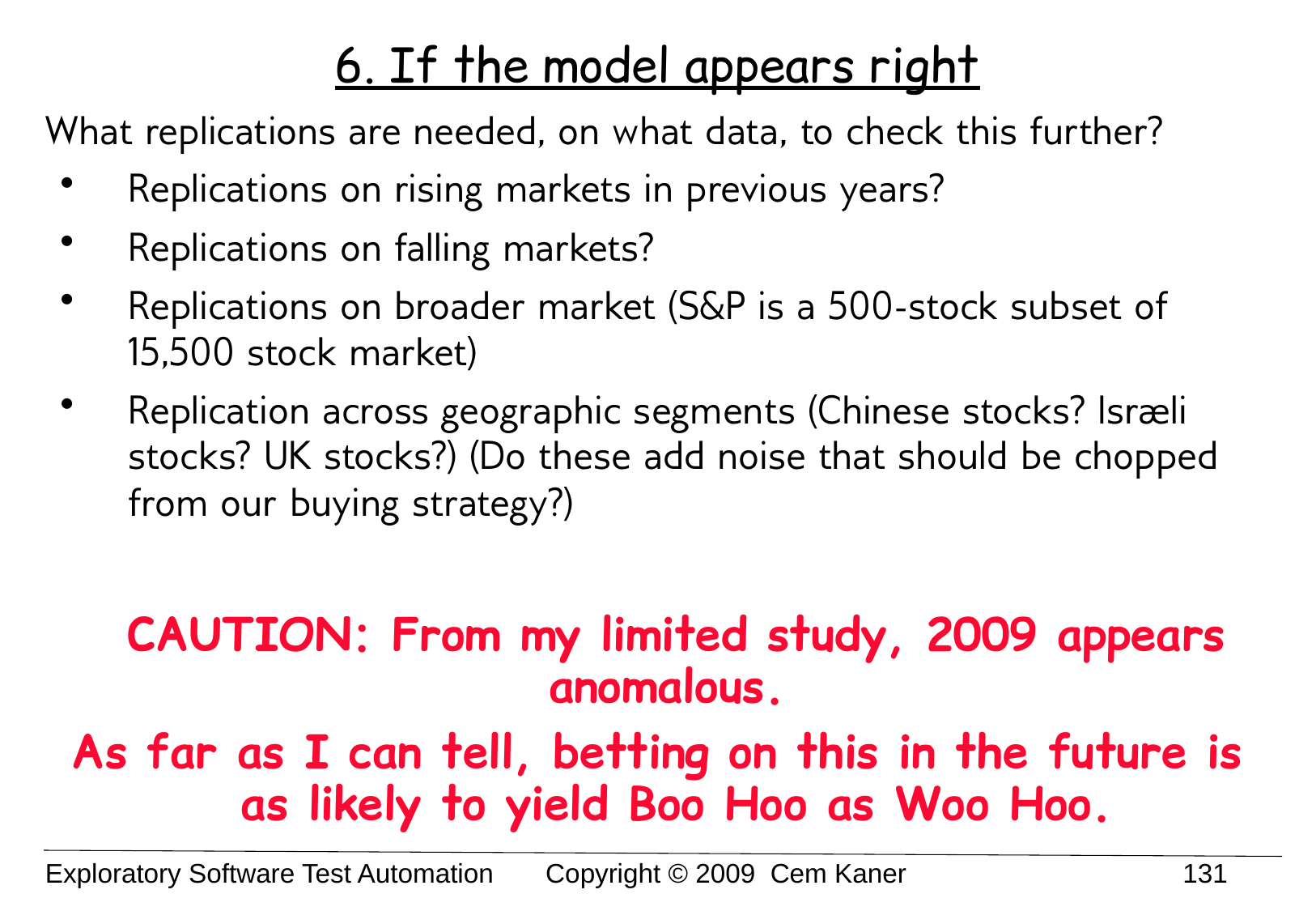

# 6. If the model appears right
What replications are needed, on what data, to check this further?
Replications on rising markets in previous years?
Replications on falling markets?
Replications on broader market (S&P is a 500-stock subset of 15,500 stock market)
Replication across geographic segments (Chinese stocks? Israeli stocks? UK stocks?) (Do these add noise that should be chopped from our buying strategy?)

	CAUTION: From my limited study, 2009 appears anomalous.
As far as I can tell, betting on this in the future is as likely to yield Boo Hoo as Woo Hoo.